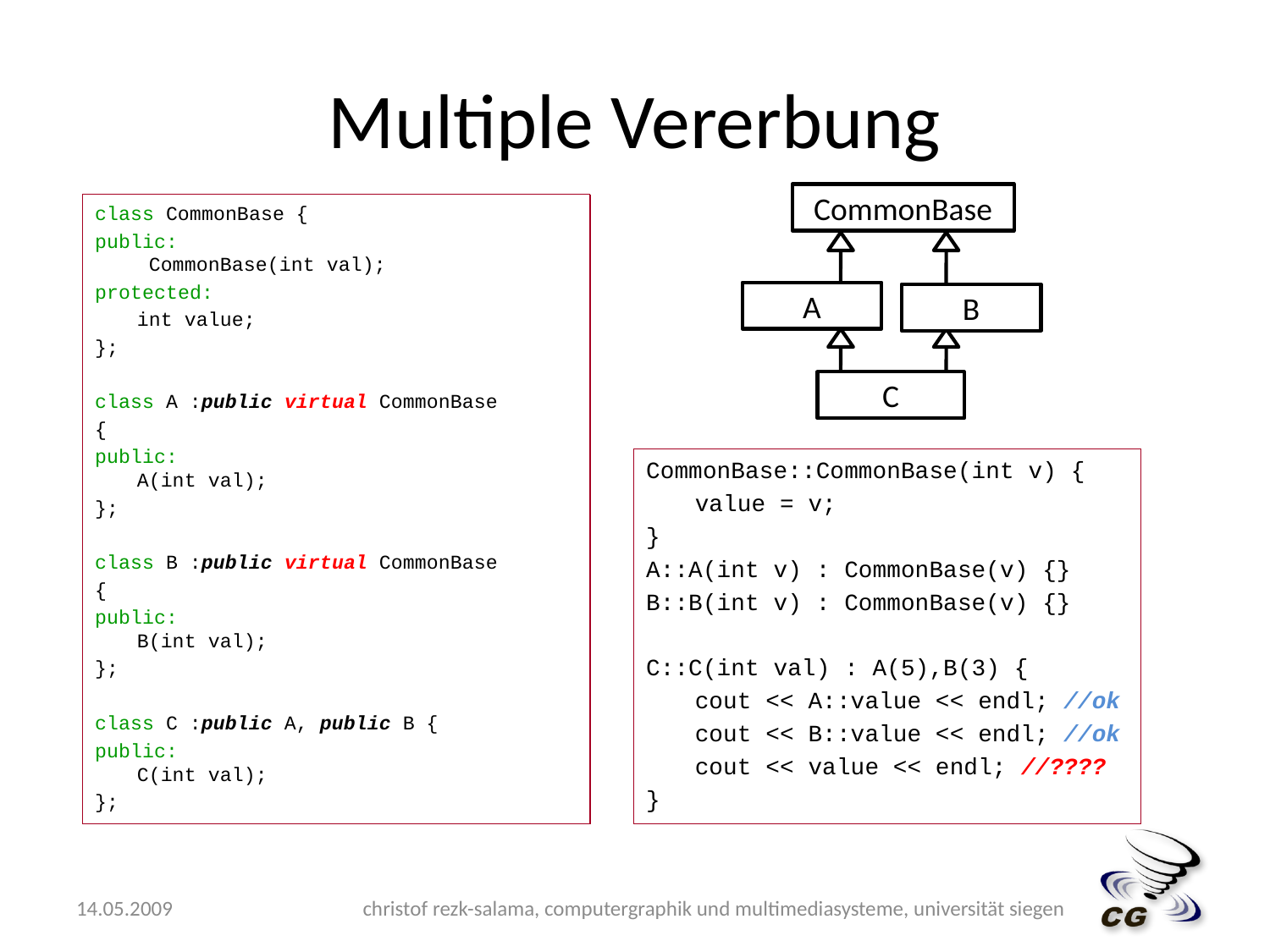

# Multiple Vererbung
CommonBase

A
B

C
class CommonBase {
public:
 CommonBase(int val);
protected:
	int value;
};

class A :public CommonBase
{
public:
A(int val);
};

class B :public CommonBase
{
public:
B(int val);
};

class C :public A, public B {
public:
C(int val);
};

class CommonBase {
public:
 CommonBase(int val);
protected:
	int value;
};

class A :public virtual CommonBase
{
public:
A(int val);
};

class B :public virtual CommonBase
{
public:
B(int val);
};

class C :public A, public B {
public:
C(int val);
};

class CommonBase {
public:
 CommonBase(int val);
protected:
	int value;
};

class A :public CommonBase {
public:
A(int val);
};

class B :public CommonBase {
public:
B(int val);
};

class C :public A, public B {
public:
C(int val);
};

CommonBase::CommonBase(int v) {
	value = v;
}
A::A(int v) : CommonBase(v) {}
B::B(int v) : CommonBase(v) {}

C::C(int val) : A(5),B(3) {
	cout << A::value << endl; //ok
	cout << B::value << endl; //ok
	cout << value << endl; //????
}

14.05.2009
christof rezk-salama, computergraphik und multimediasysteme, universität siegen